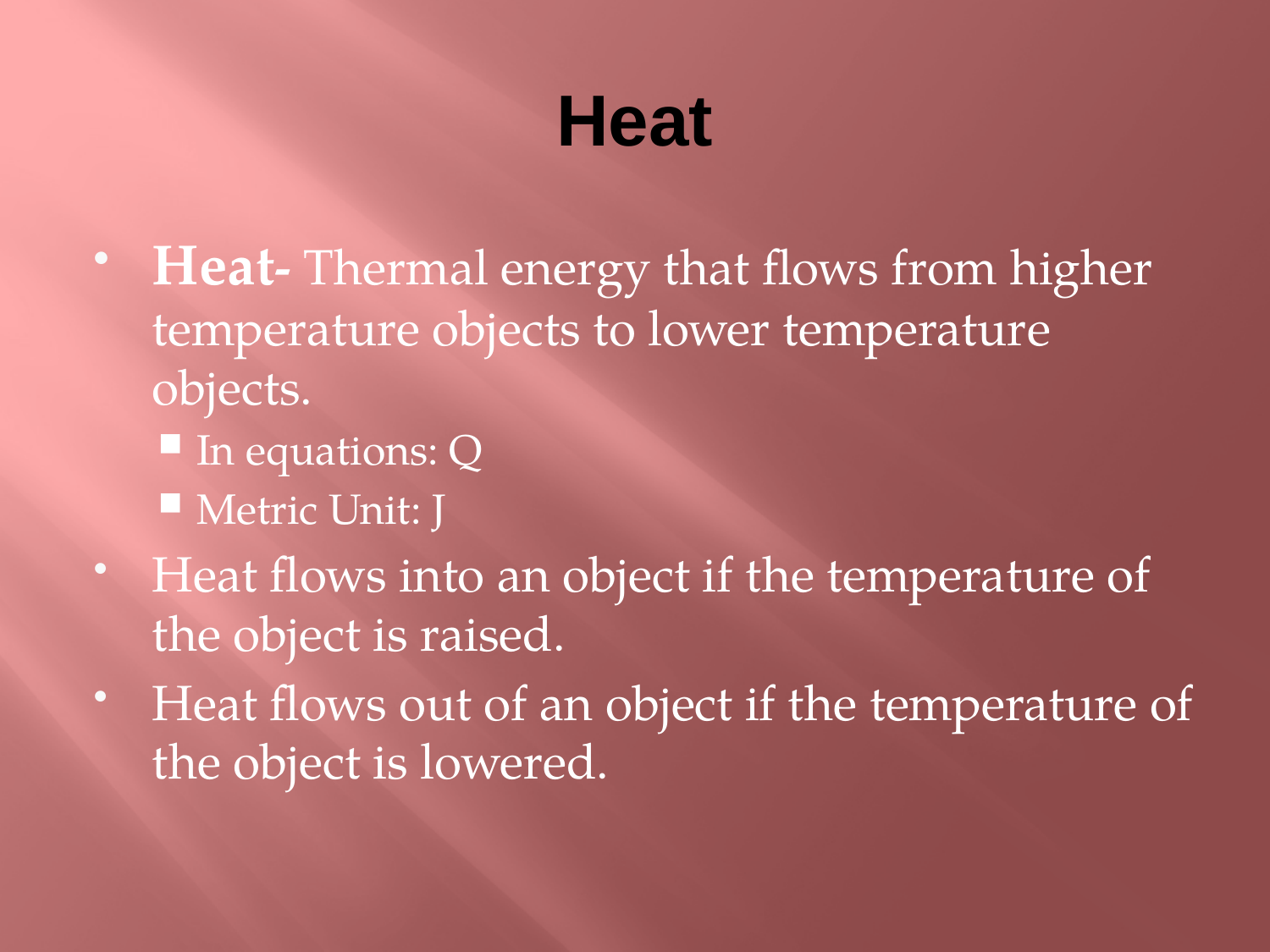

# Heat
Heat- Thermal energy that flows from higher temperature objects to lower temperature objects.
In equations: Q
Metric Unit: J
Heat flows into an object if the temperature of the object is raised.
Heat flows out of an object if the temperature of the object is lowered.